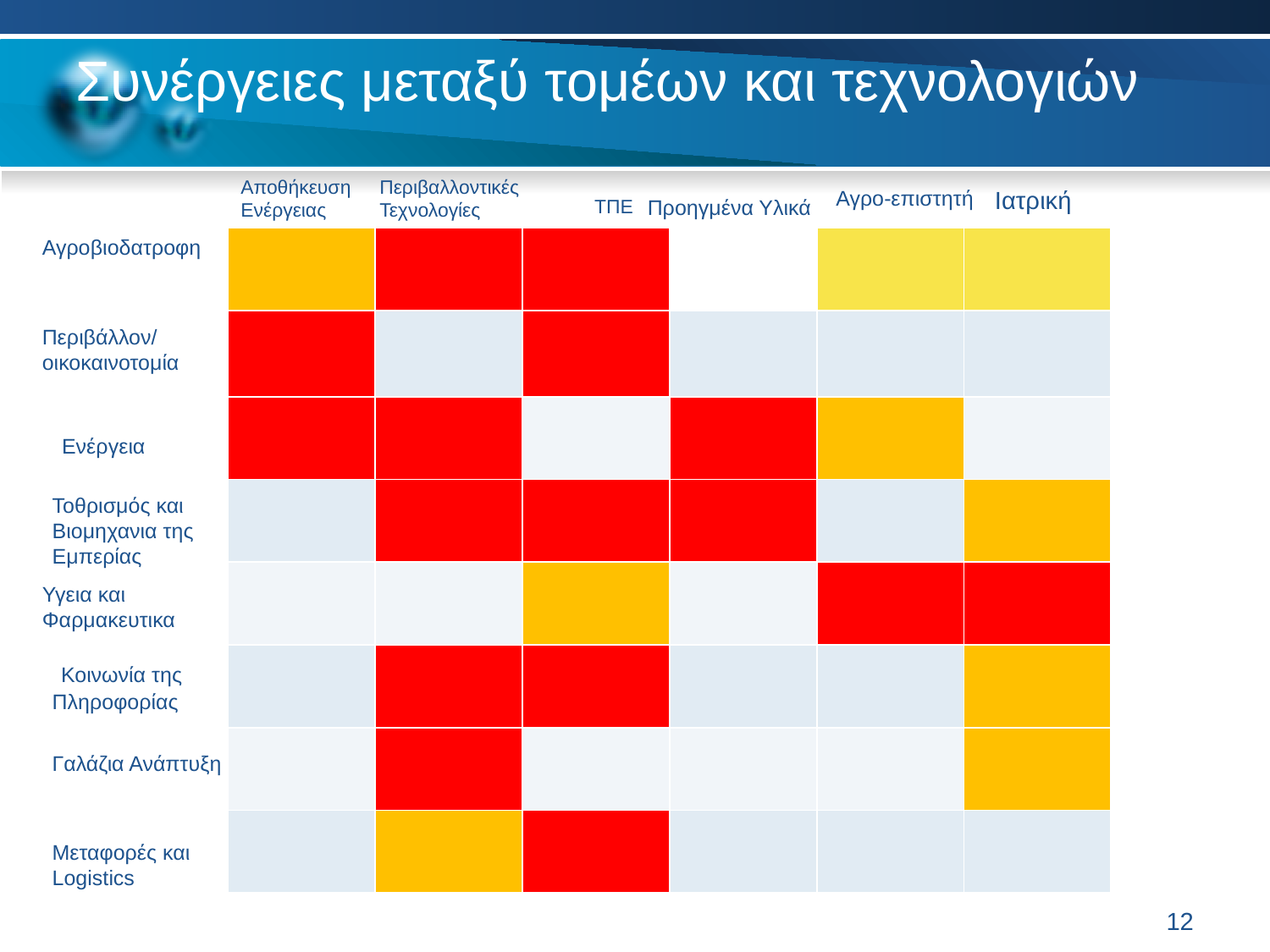

# Συνέργειες μεταξύ τομέων και τεχνολογιών
Aποθήκευση Ενέργειας
Περιβαλλοντικές Τεχνολογίες
Αγρο-επιστητή
Ιατρική
            ΤΠΕ
Προηγμένα Υλικά
Αγροβιοδατροφη
|  |  |  |  |  |  |
| --- | --- | --- | --- | --- | --- |
|  |  |  |  |  |  |
|  |  |  |  |  |  |
|  |  |  |  |  |  |
|  |  |  |  |  |  |
|  |  |  |  |  |  |
|  |  |  |  |  |  |
|  |  |  |  |  |  |
Περιβάλλον/οικοκαινοτομία
     Ενέργεια
Toθρισμός και Βιομηχανια της Εμπερίας
Υγεια και Φαρμακευτικα
 Κοινωνία της Πληροφορίας
Γαλάζια Ανάπτυξη
Μεταφορές και Logistics
12